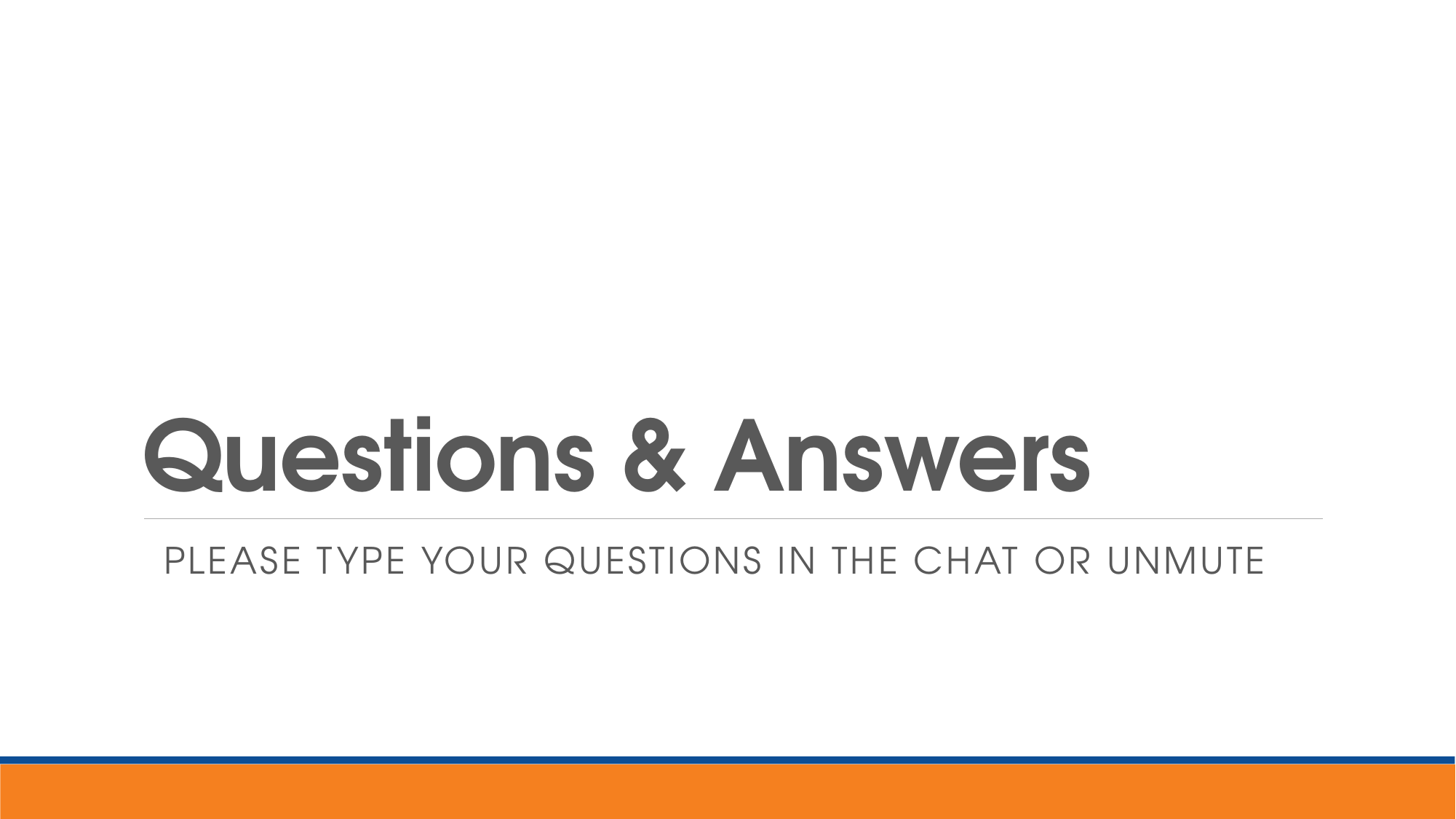

# Questions & Answers
Please type your questions in the chat or unmute